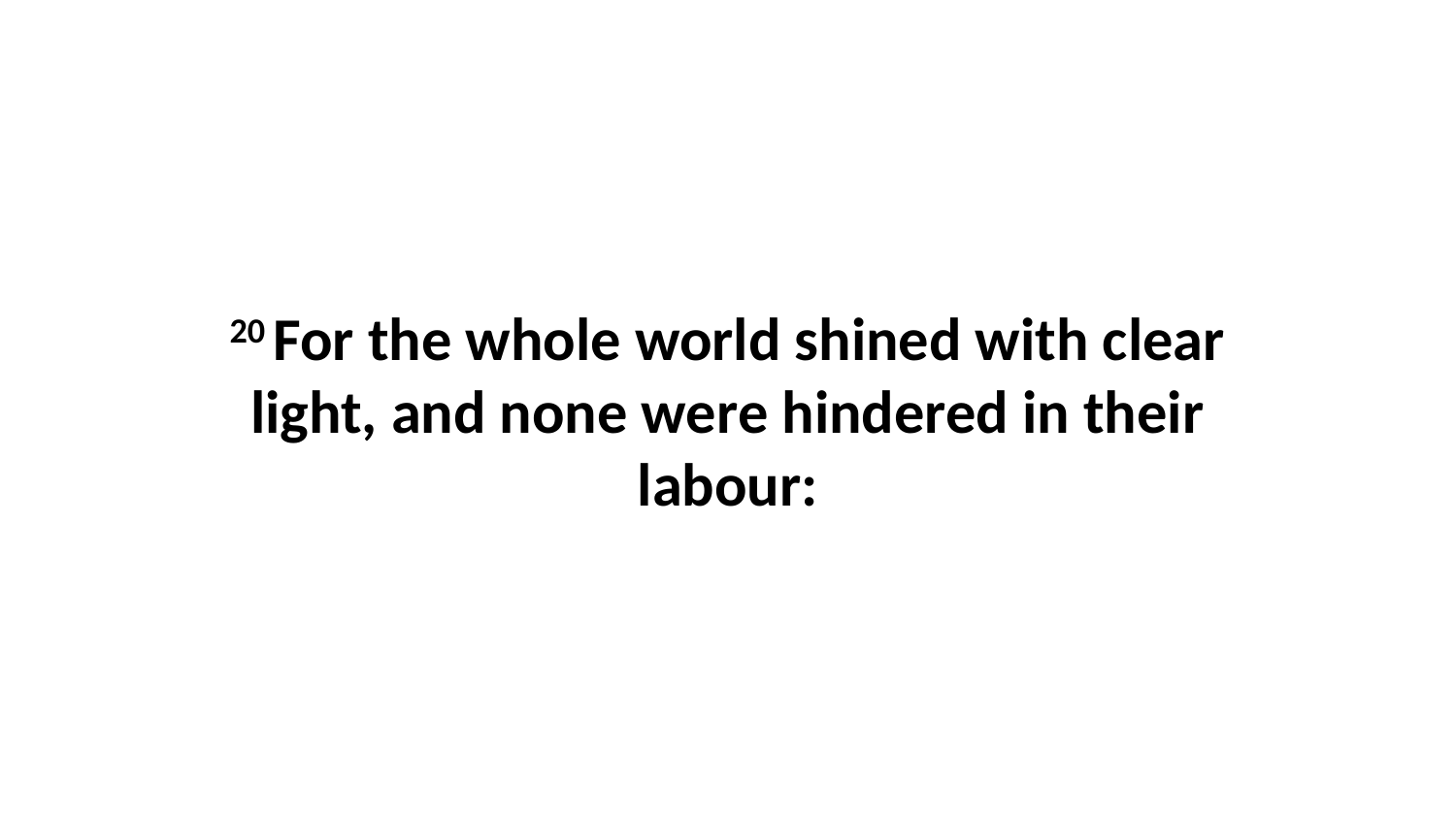

20 For the whole world shined with clear light, and none were hindered in their labour: